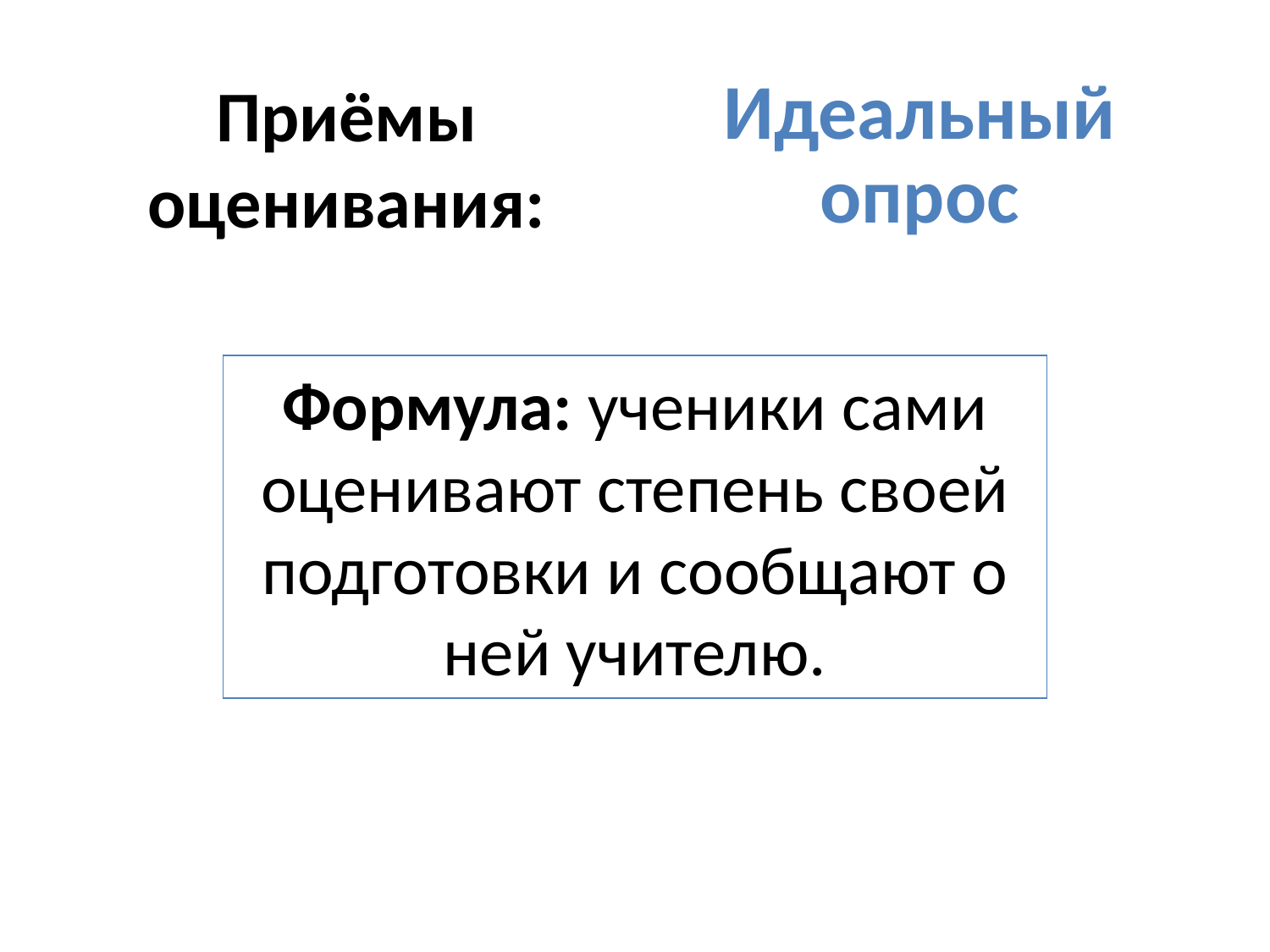

Идеальный опрос
# Приёмы оценивания:
Формула: ученики сами оценивают степень своей подготовки и сообщают о ней учителю.